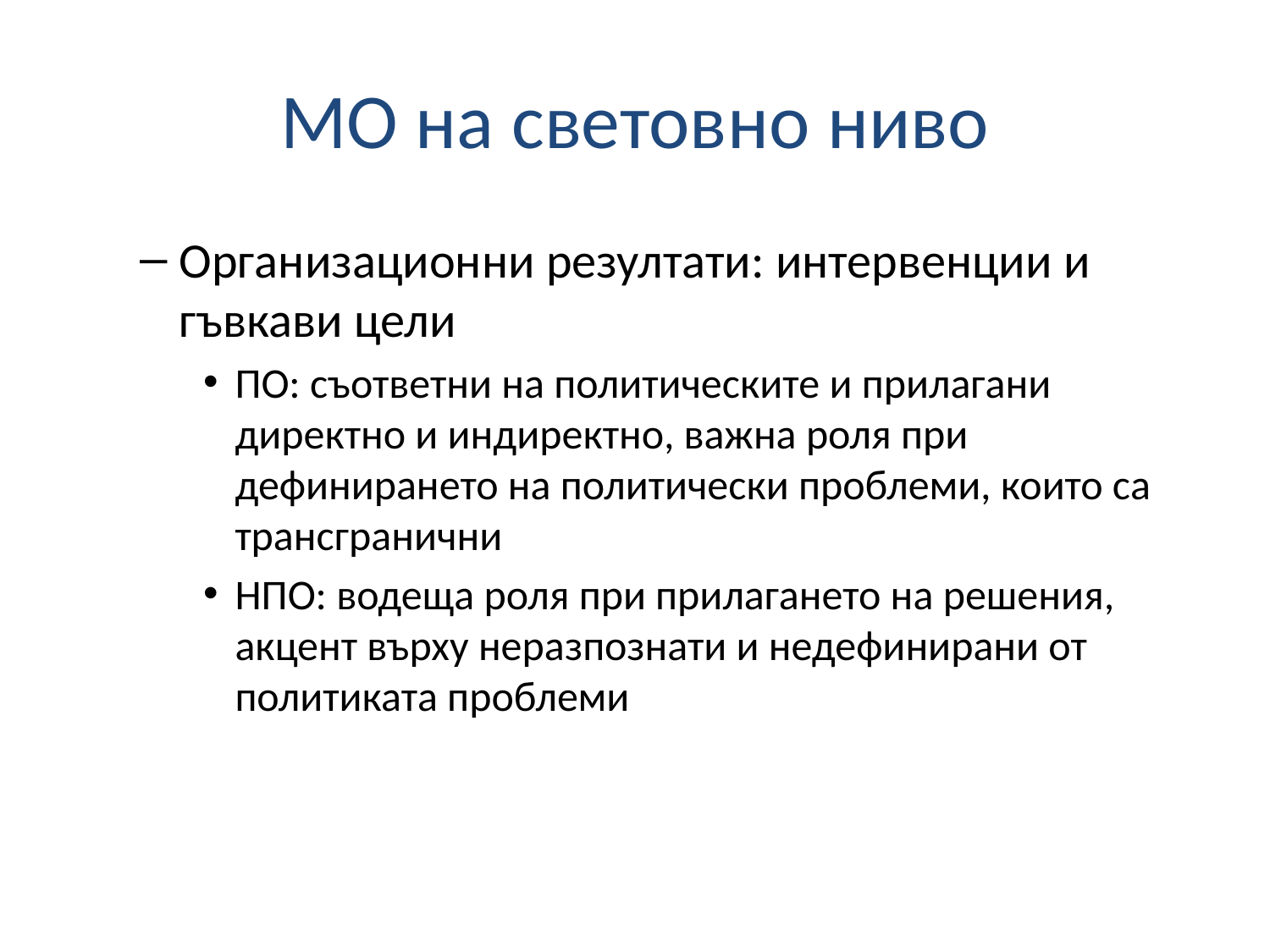

# МО на световно ниво
Организационни резултати: интервенции и гъвкави цели
ПО: съответни на политическите и прилагани директно и индиректно, важна роля при дефинирането на политически проблеми, които са трансгранични
НПО: водеща роля при прилагането на решения, акцент върху неразпознати и недефинирани от политиката проблеми